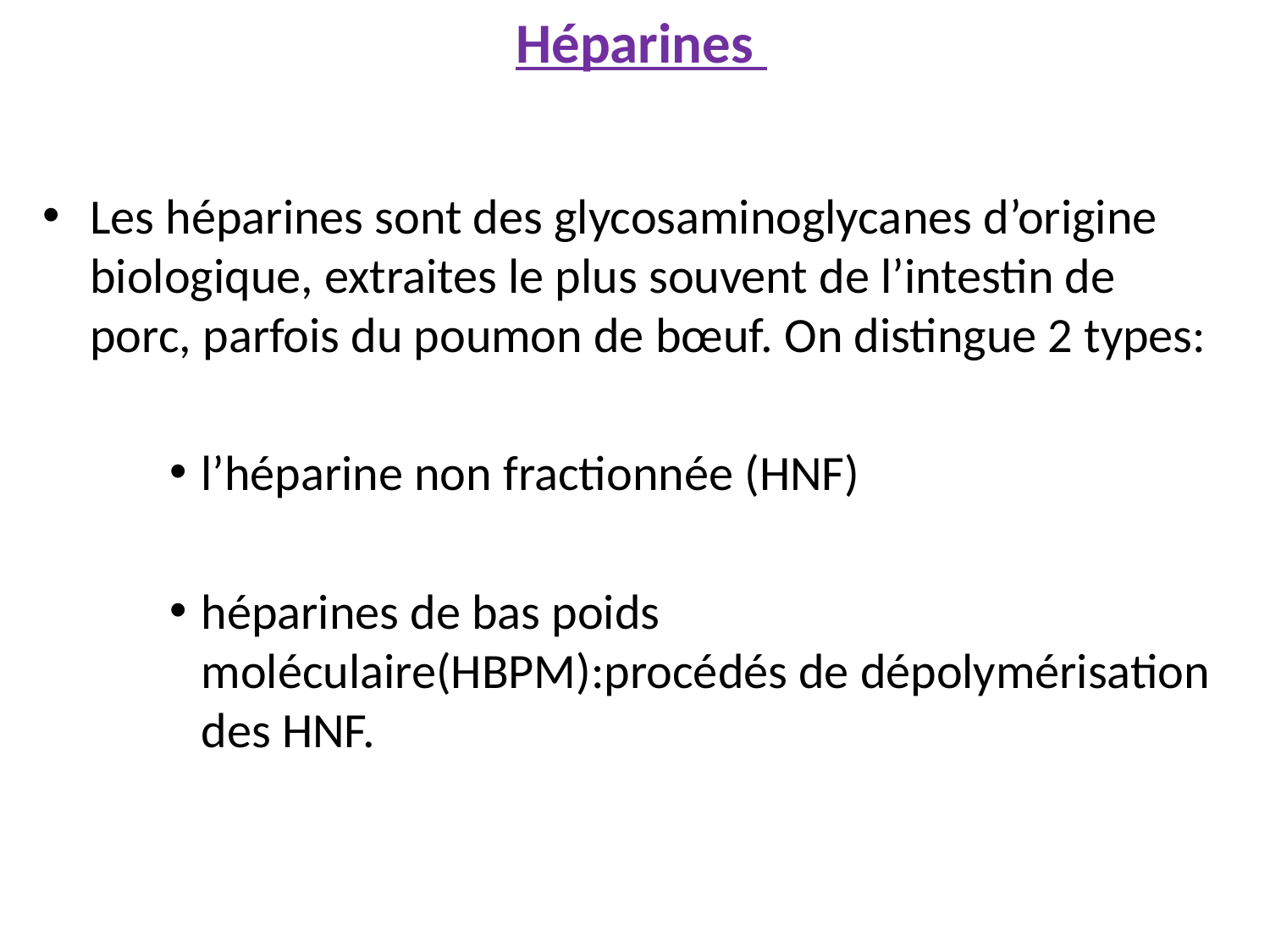

# Héparines
Les héparines sont des glycosaminoglycanes d’origine biologique, extraites le plus souvent de l’intestin de porc, parfois du poumon de bœuf. On distingue 2 types:

l’héparine non fractionnée (HNF)

héparines de bas poids moléculaire(HBPM):procédés de dépolymérisation des HNF.